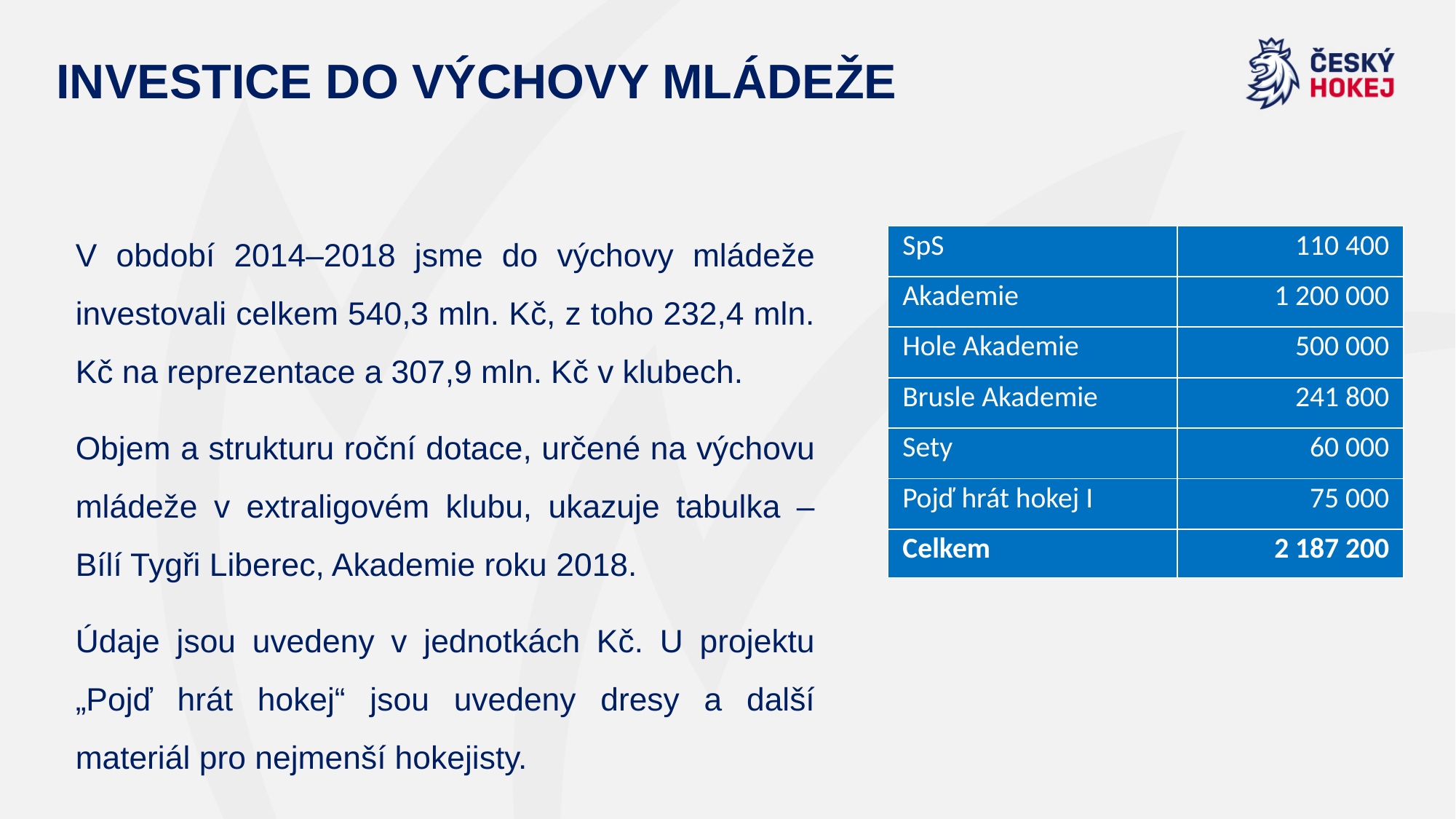

# INVESTICE DO VÝCHOVY MLÁDEŽE
V období 2014–2018 jsme do výchovy mládeže investovali celkem 540,3 mln. Kč, z toho 232,4 mln. Kč na reprezentace a 307,9 mln. Kč v klubech.
Objem a strukturu roční dotace, určené na výchovu mládeže v extraligovém klubu, ukazuje tabulka – Bílí Tygři Liberec, Akademie roku 2018.
Údaje jsou uvedeny v jednotkách Kč. U projektu „Pojď hrát hokej“ jsou uvedeny dresy a další materiál pro nejmenší hokejisty.
| SpS | 110 400 |
| --- | --- |
| Akademie | 1 200 000 |
| Hole Akademie | 500 000 |
| Brusle Akademie | 241 800 |
| Sety | 60 000 |
| Pojď hrát hokej I | 75 000 |
| Celkem | 2 187 200 |